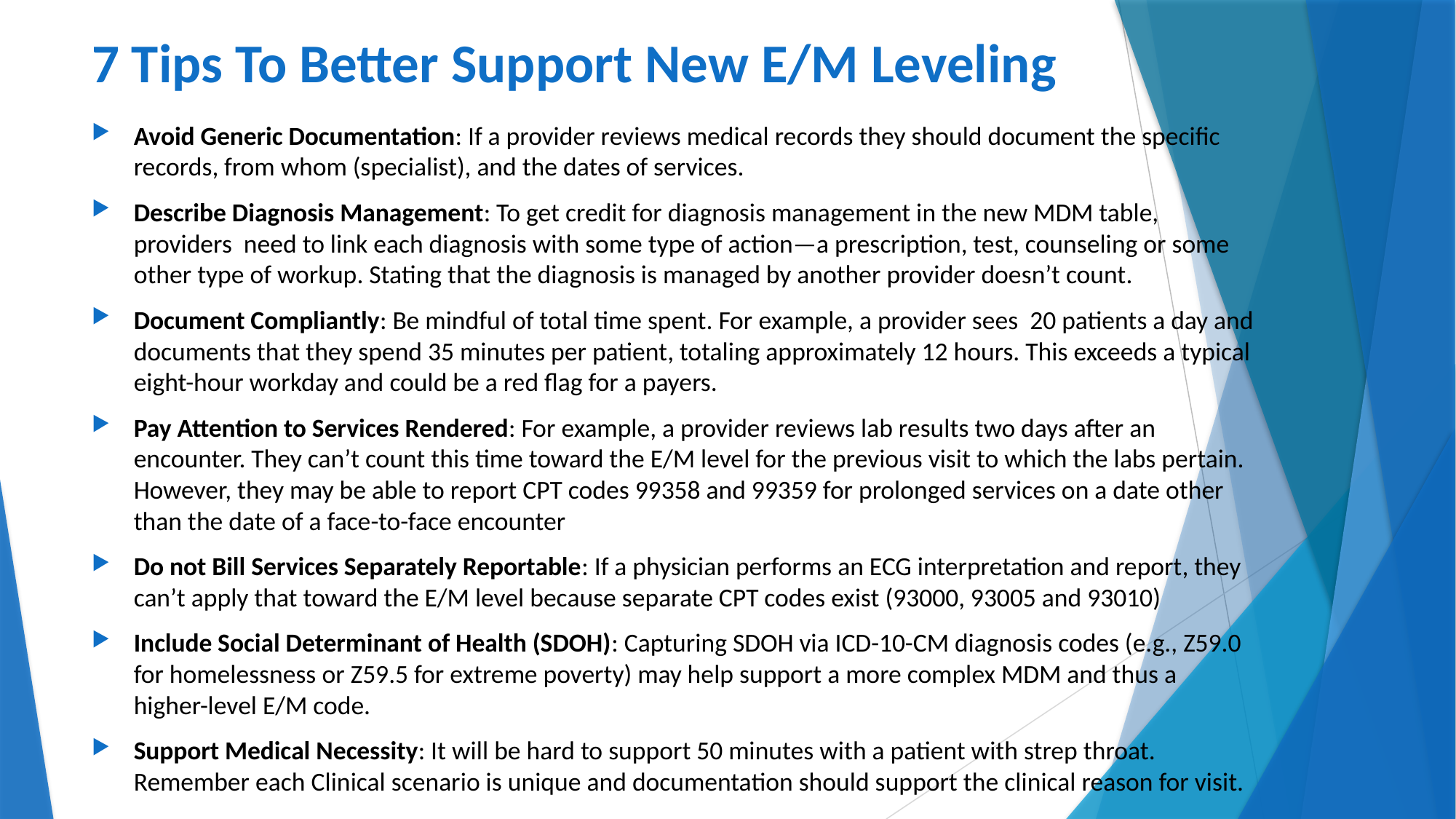

# 7 Tips To Better Support New E/M Leveling
Avoid Generic Documentation: If a provider reviews medical records they should document the specific records, from whom (specialist), and the dates of services.
Describe Diagnosis Management: To get credit for diagnosis management in the new MDM table, providers  need to link each diagnosis with some type of action—a prescription, test, counseling or some other type of workup. Stating that the diagnosis is managed by another provider doesn’t count.
Document Compliantly: Be mindful of total time spent. For example, a provider sees  20 patients a day and documents that they spend 35 minutes per patient, totaling approximately 12 hours. This exceeds a typical eight-hour workday and could be a red flag for a payers.
Pay Attention to Services Rendered: For example, a provider reviews lab results two days after an encounter. They can’t count this time toward the E/M level for the previous visit to which the labs pertain. However, they may be able to report CPT codes 99358 and 99359 for prolonged services on a date other than the date of a face-to-face encounter
Do not Bill Services Separately Reportable: If a physician performs an ECG interpretation and report, they can’t apply that toward the E/M level because separate CPT codes exist (93000, 93005 and 93010)
Include Social Determinant of Health (SDOH): Capturing SDOH via ICD-10-CM diagnosis codes (e.g., Z59.0 for homelessness or Z59.5 for extreme poverty) may help support a more complex MDM and thus a higher-level E/M code.
Support Medical Necessity: It will be hard to support 50 minutes with a patient with strep throat. Remember each Clinical scenario is unique and documentation should support the clinical reason for visit.